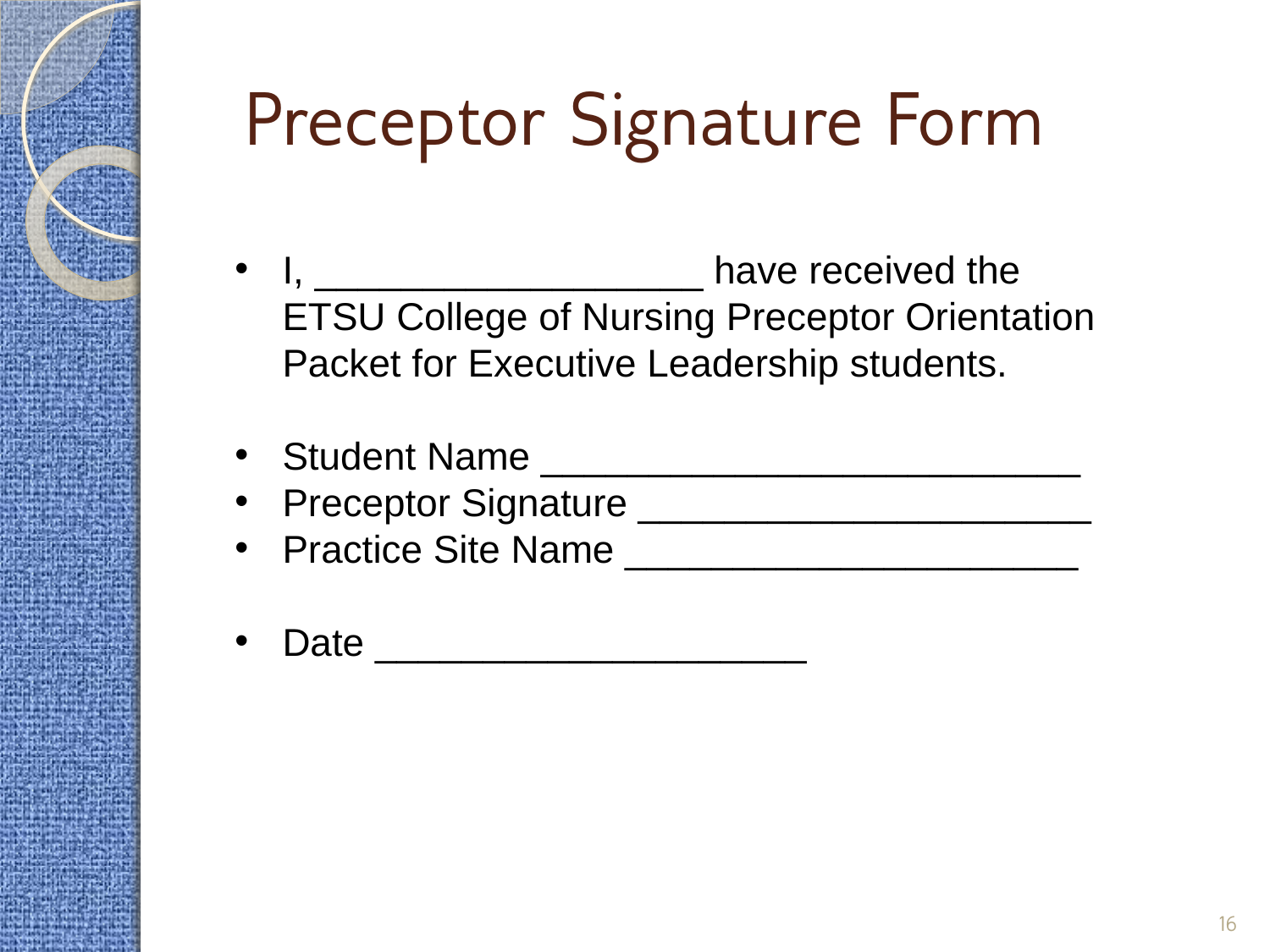

Preceptor Signature Form
I, __________________ have received the ETSU College of Nursing Preceptor Orientation Packet for Executive Leadership students.

Student Name _________________________
Preceptor Signature _____________________
Practice Site Name _____________________

Date ____________________
16